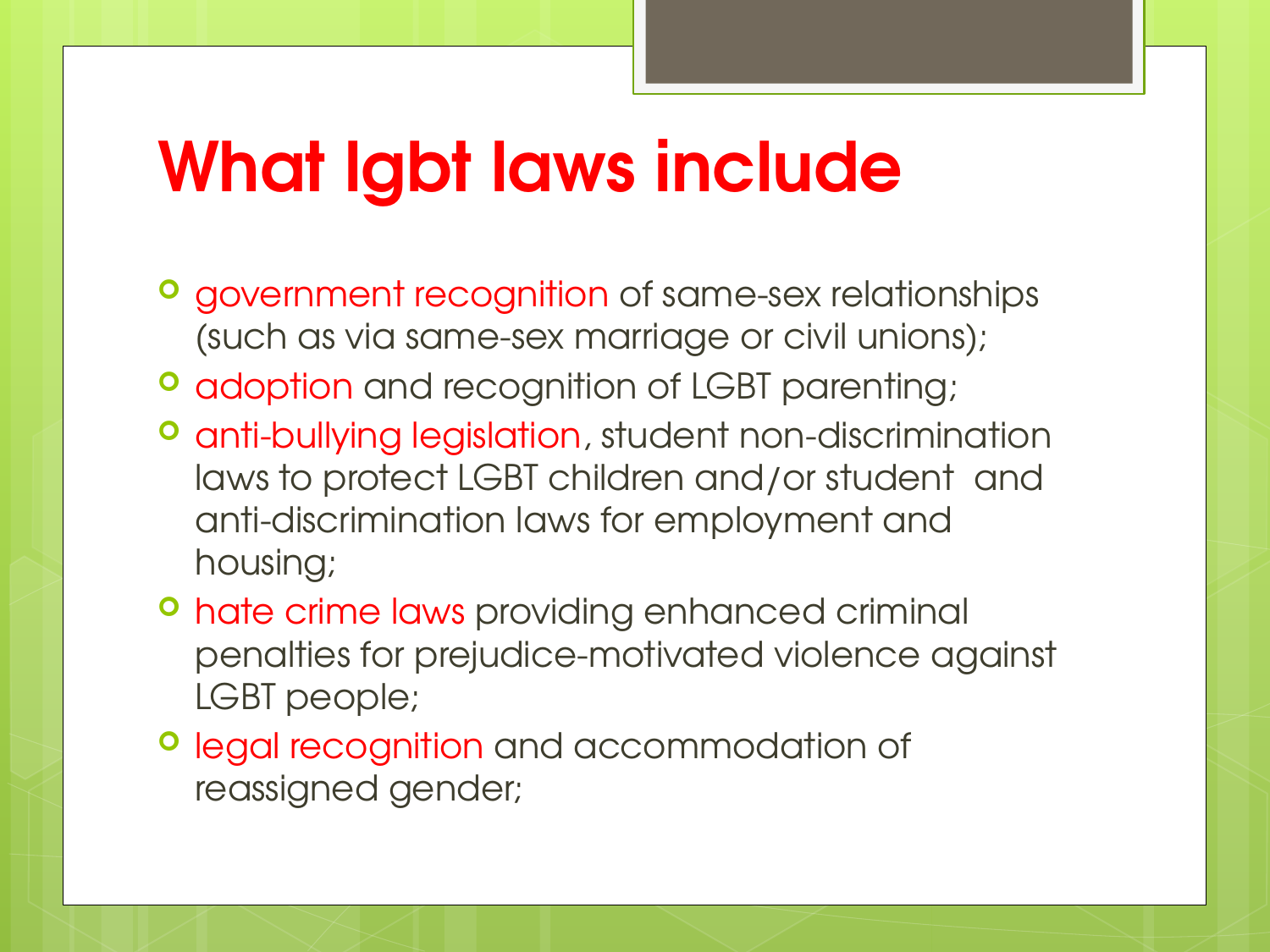

# What lgbt laws include

government recognition of same-sex relationships (such as via same-sex marriage or civil unions);
adoption and recognition of LGBT parenting;
anti-bullying legislation, student non-discrimination laws to protect LGBT children and/or student  and anti-discrimination laws for employment and housing;
hate crime laws providing enhanced criminal penalties for prejudice-motivated violence against LGBT people;
legal recognition and accommodation of reassigned gender;